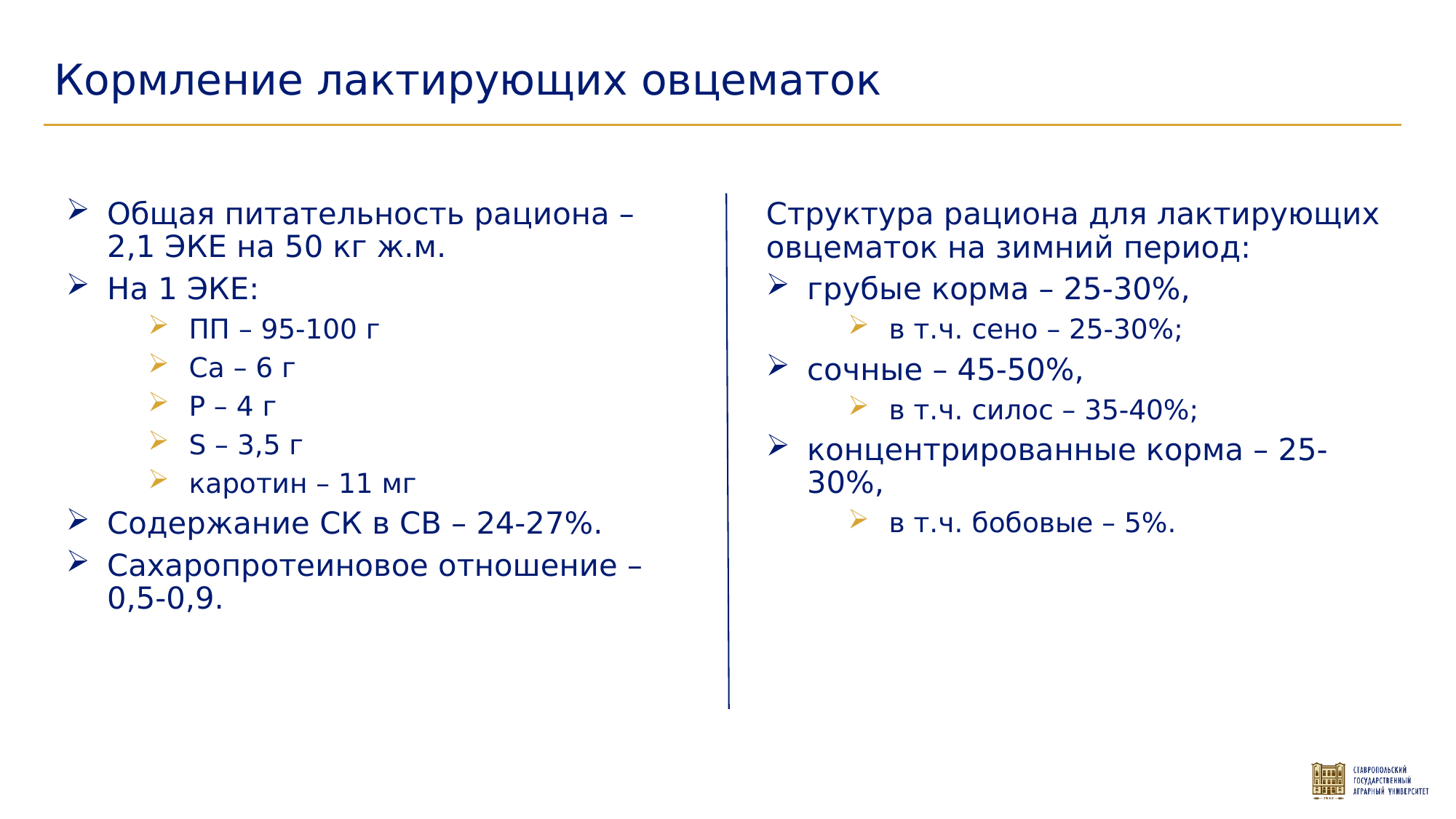

Кормление лактирующих овцематок
Общая питательность рациона – 2,1 ЭКЕ на 50 кг ж.м.
На 1 ЭКЕ:
ПП – 95-100 г
Ca – 6 г
Р – 4 г
S – 3,5 г
каротин – 11 мг
Содержание СК в СВ – 24-27%.
Сахаропротеиновое отношение – 0,5-0,9.
Структура рациона для лактирующих овцематок на зимний период:
грубые корма – 25-30%,
в т.ч. сено – 25-30%;
сочные – 45-50%,
в т.ч. силос – 35-40%;
концентрированные корма – 25-30%,
в т.ч. бобовые – 5%.